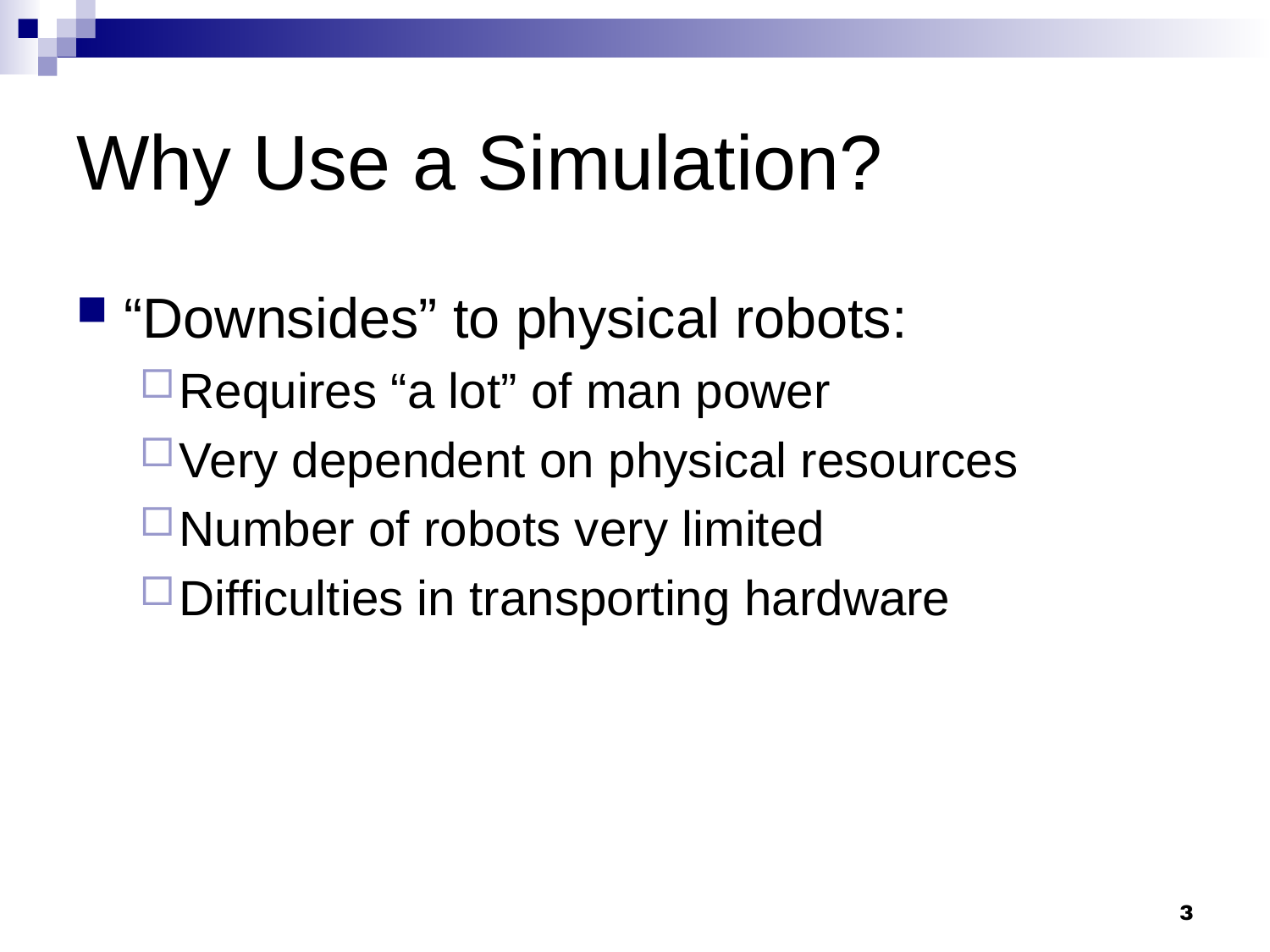

# Why Use a Simulation?
“Downsides” to physical robots:
Requires “a lot” of man power
Very dependent on physical resources
Number of robots very limited
Difficulties in transporting hardware
3